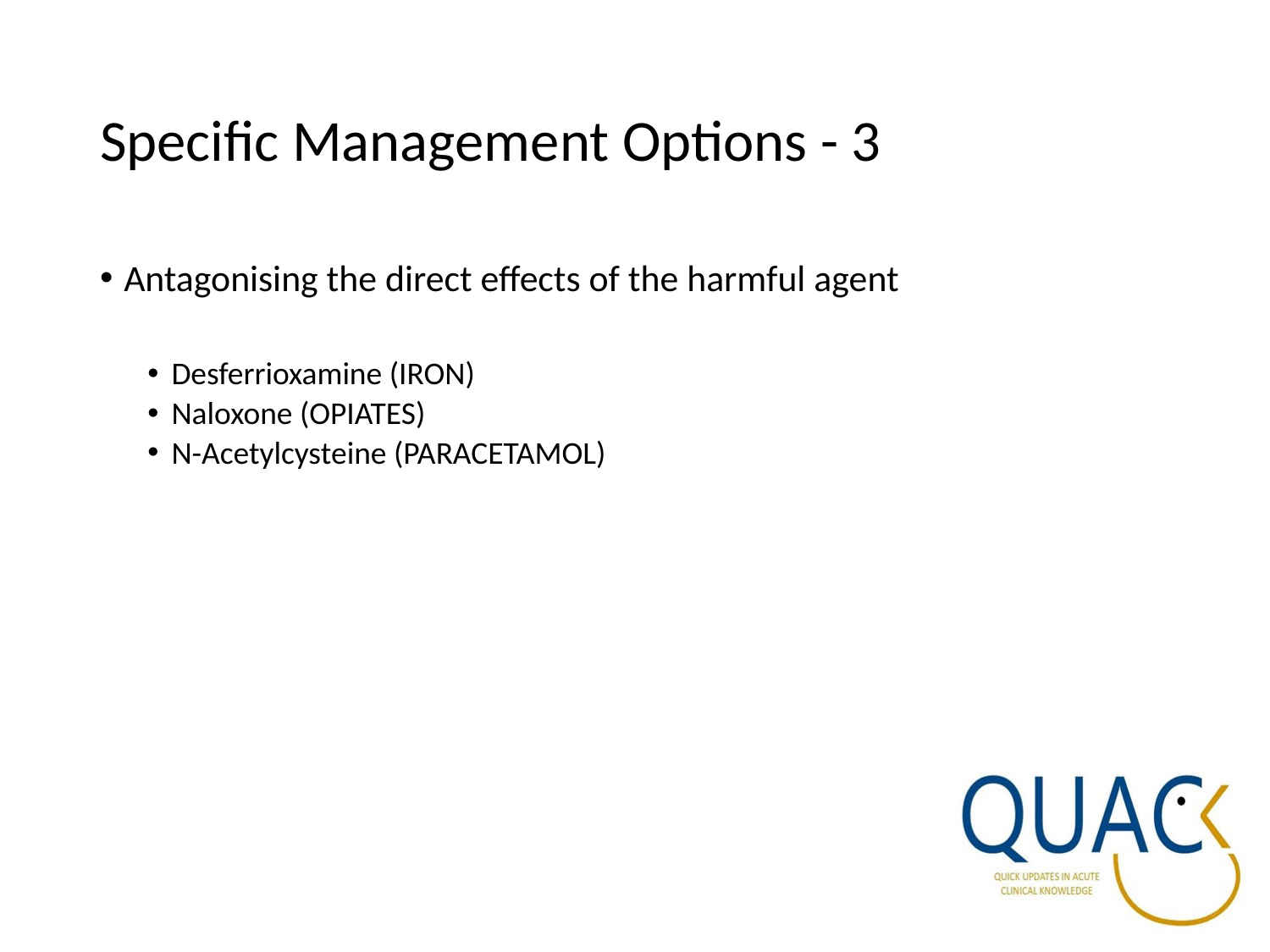

# Specific Management Options - 3
Antagonising the direct effects of the harmful agent

Desferrioxamine (IRON)
Naloxone (OPIATES)
N-Acetylcysteine (PARACETAMOL)